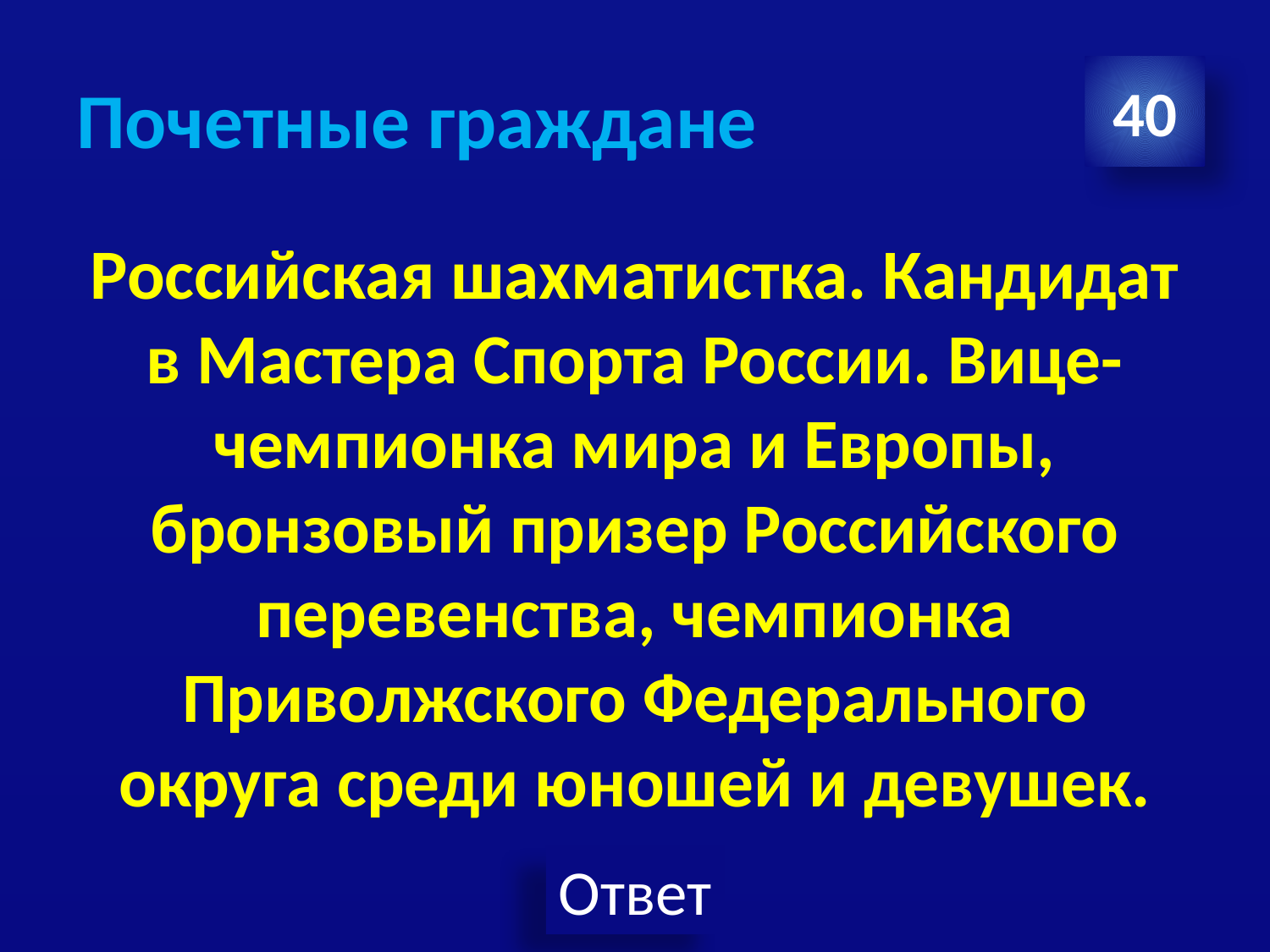

# Почетные граждане
40
Российская шахматистка. Кандидат в Мастера Спорта России. Вице-чемпионка мира и Европы, бронзовый призер Российского перевенства, чемпионка Приволжского Федерального округа среди юношей и девушек.